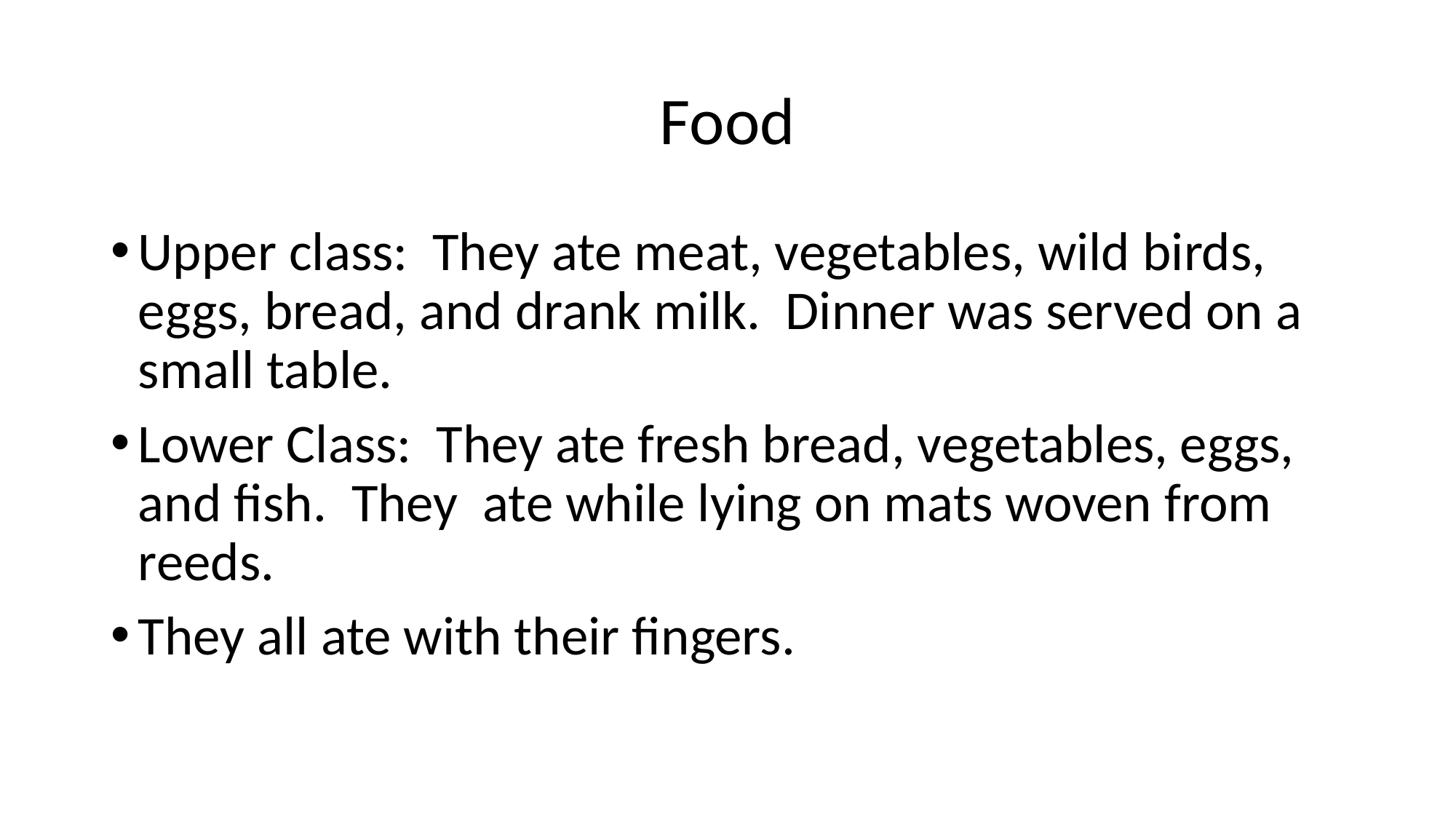

# Food
Upper class:  They ate meat, vegetables, wild birds, eggs, bread, and drank milk.  Dinner was served on a small table.
Lower Class:  They ate fresh bread, vegetables, eggs, and fish.  They  ate while lying on mats woven from reeds.
They all ate with their fingers.